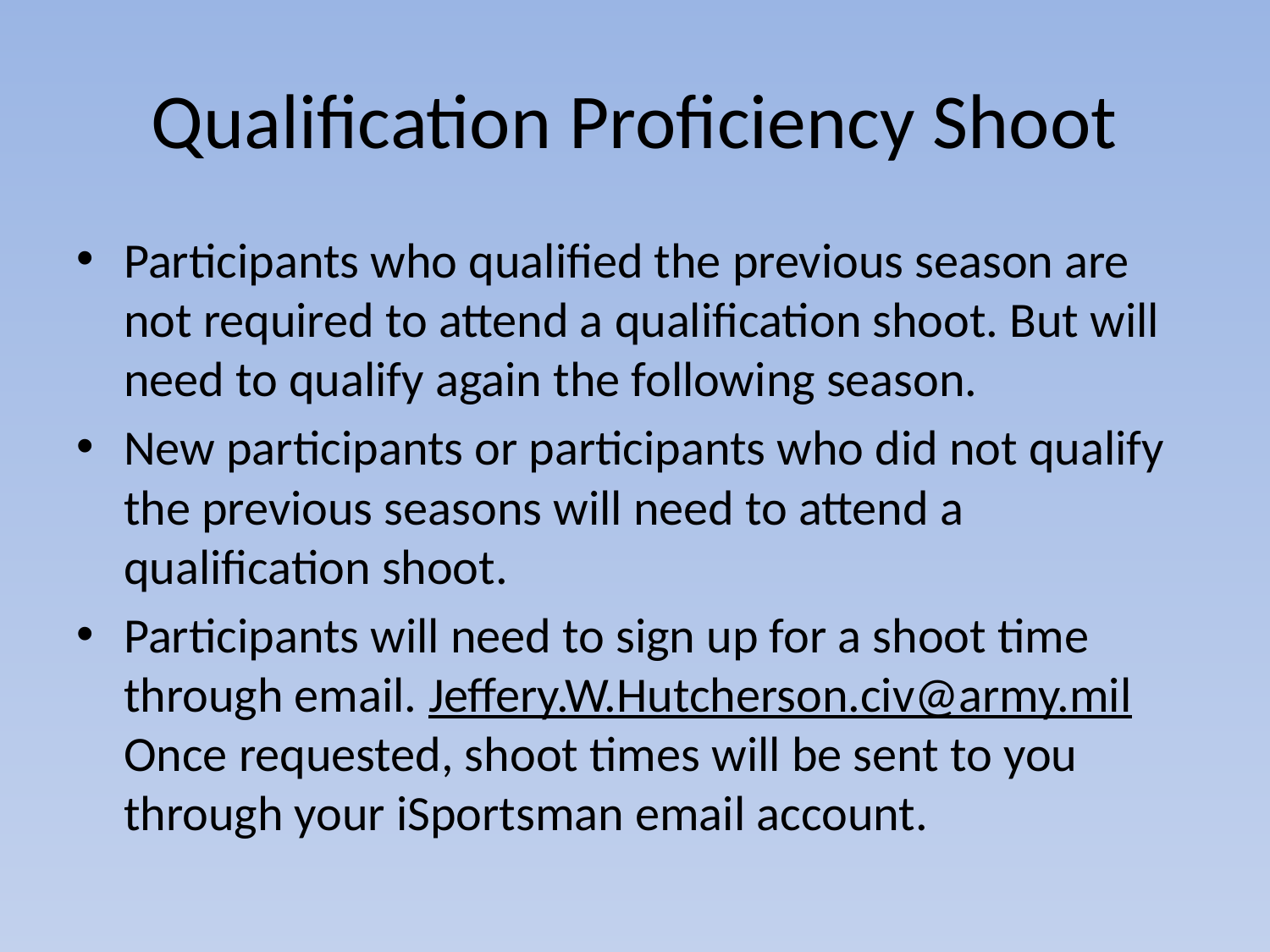

# Qualification Proficiency Shoot
Participants who qualified the previous season are not required to attend a qualification shoot. But will need to qualify again the following season.
New participants or participants who did not qualify the previous seasons will need to attend a qualification shoot.
Participants will need to sign up for a shoot time through email. Jeffery.W.Hutcherson.civ@army.mil Once requested, shoot times will be sent to you through your iSportsman email account.